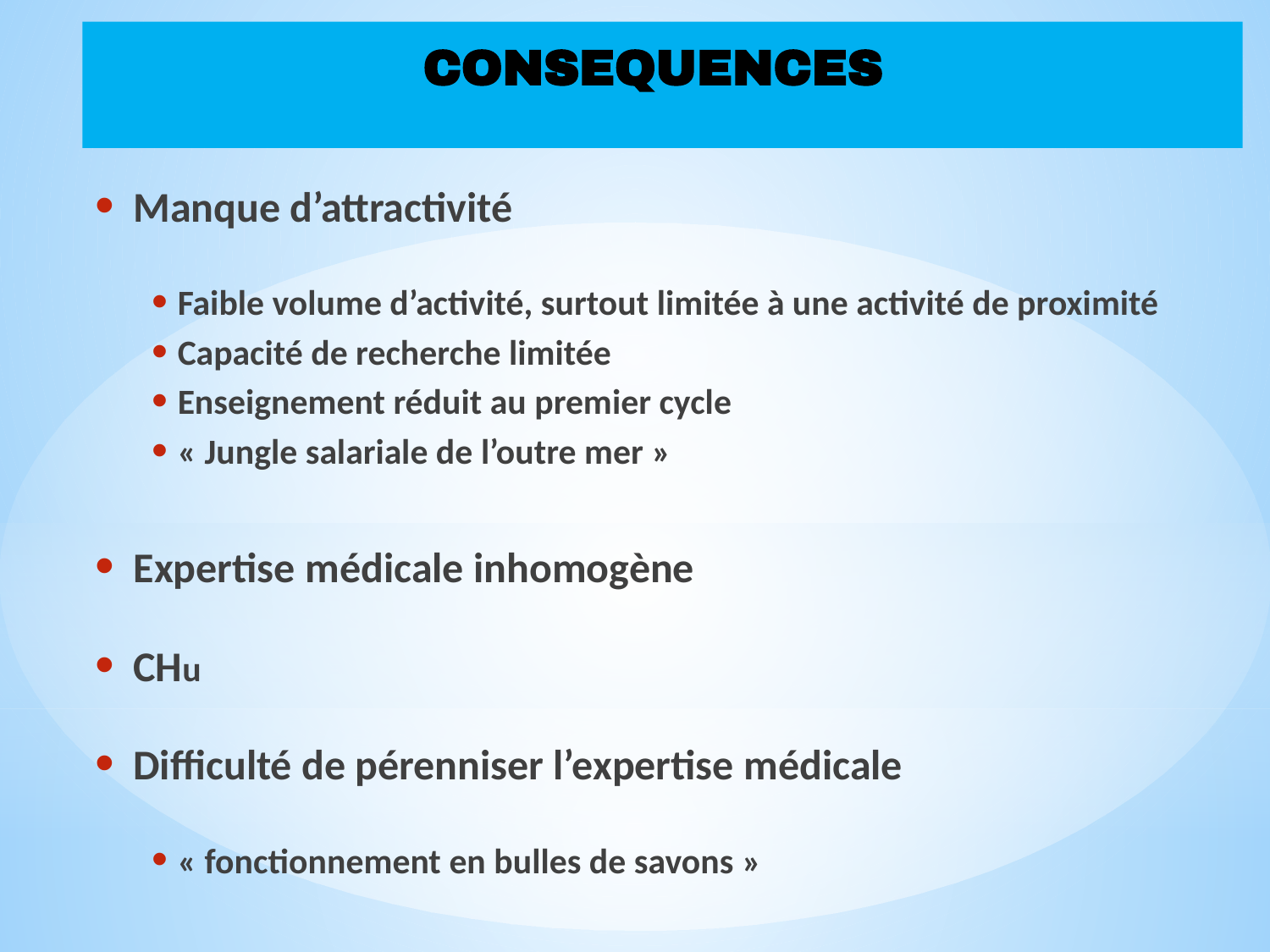

# CONSEQUENCES
  Manque d’attractivité
Faible volume d’activité, surtout limitée à une activité de proximité
Capacité de recherche limitée
Enseignement réduit au premier cycle
« Jungle salariale de l’outre mer »

  Expertise médicale inhomogène
  CHu
  Difficulté de pérenniser l’expertise médicale
« fonctionnement en bulles de savons »